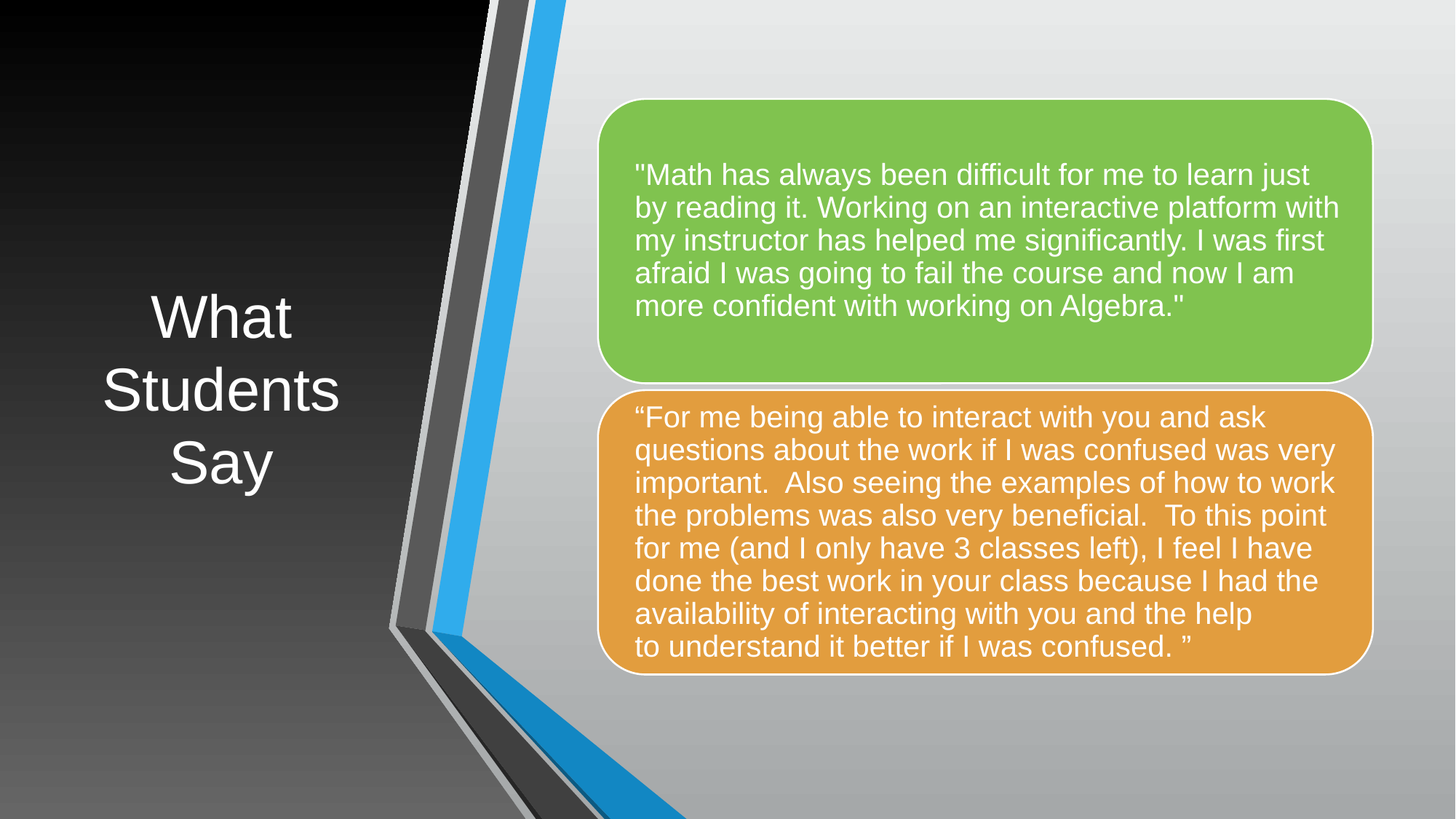

# What Students Say
"Math has always been difficult for me to learn just by reading it. Working on an interactive platform with my instructor has helped me significantly. I was first afraid I was going to fail the course and now I am more confident with working on Algebra."
“For me being able to interact with you and ask questions about the work if I was confused was very important.  Also seeing the examples of how to work the problems was also very beneficial.  To this point for me (and I only have 3 classes left), I feel I have done the best work in your class because I had the availability of interacting with you and the help to understand it better if I was confused. ”